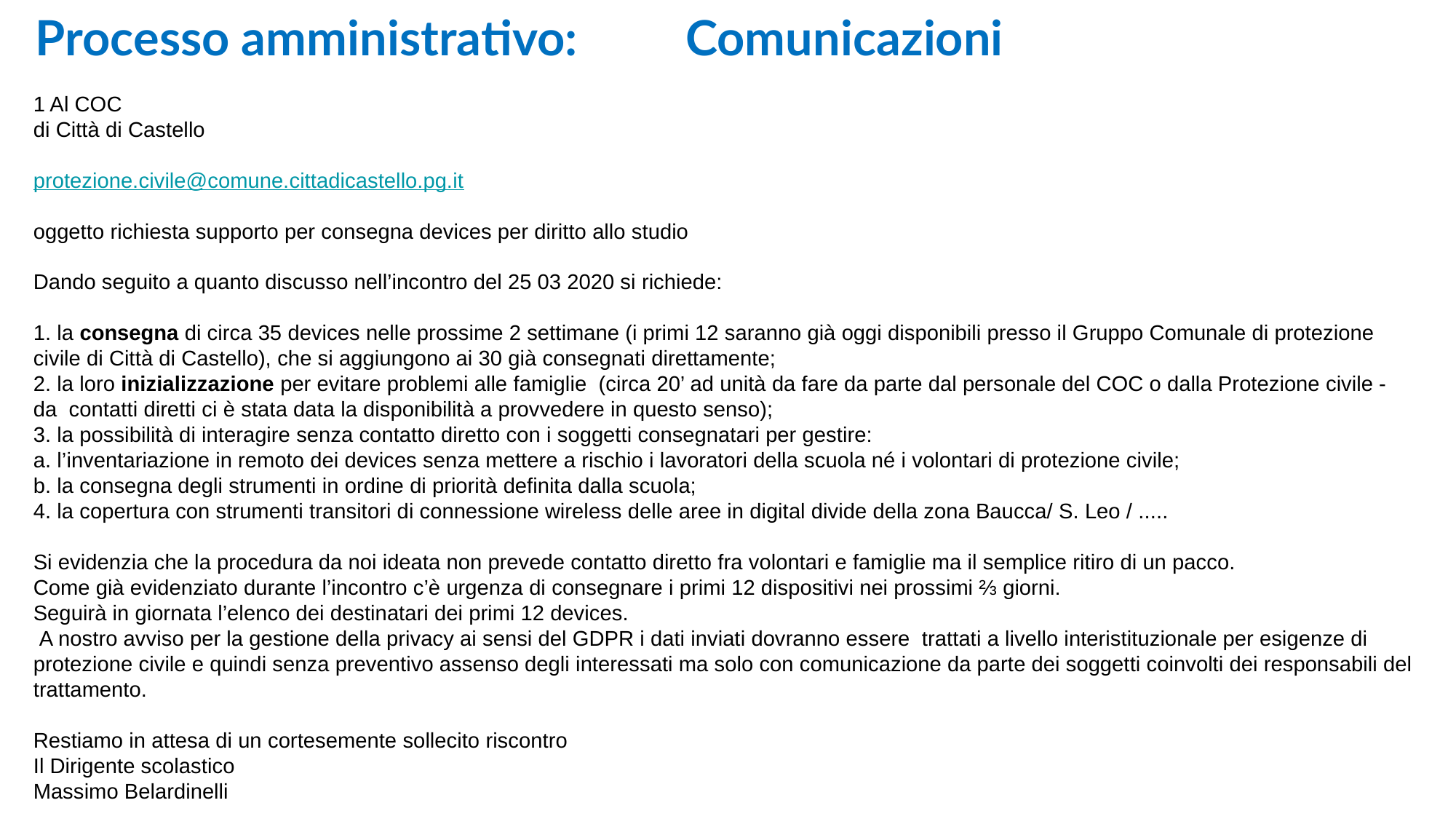

Processo amministrativo:
Comunicazioni
1 Al COC
di Città di Castello
protezione.civile@comune.cittadicastello.pg.it
oggetto richiesta supporto per consegna devices per diritto allo studio
Dando seguito a quanto discusso nell’incontro del 25 03 2020 si richiede:
1. la consegna di circa 35 devices nelle prossime 2 settimane (i primi 12 saranno già oggi disponibili presso il Gruppo Comunale di protezione civile di Città di Castello), che si aggiungono ai 30 già consegnati direttamente;
2. la loro inizializzazione per evitare problemi alle famiglie  (circa 20’ ad unità da fare da parte dal personale del COC o dalla Protezione civile - da  contatti diretti ci è stata data la disponibilità a provvedere in questo senso);
3. la possibilità di interagire senza contatto diretto con i soggetti consegnatari per gestire:
a. l’inventariazione in remoto dei devices senza mettere a rischio i lavoratori della scuola né i volontari di protezione civile;
b. la consegna degli strumenti in ordine di priorità definita dalla scuola;
4. la copertura con strumenti transitori di connessione wireless delle aree in digital divide della zona Baucca/ S. Leo / .....
Si evidenzia che la procedura da noi ideata non prevede contatto diretto fra volontari e famiglie ma il semplice ritiro di un pacco.
Come già evidenziato durante l’incontro c’è urgenza di consegnare i primi 12 dispositivi nei prossimi ⅔ giorni.
Seguirà in giornata l’elenco dei destinatari dei primi 12 devices.
 A nostro avviso per la gestione della privacy ai sensi del GDPR i dati inviati dovranno essere  trattati a livello interistituzionale per esigenze di protezione civile e quindi senza preventivo assenso degli interessati ma solo con comunicazione da parte dei soggetti coinvolti dei responsabili del trattamento.
Restiamo in attesa di un cortesemente sollecito riscontro
Il Dirigente scolastico
Massimo Belardinelli